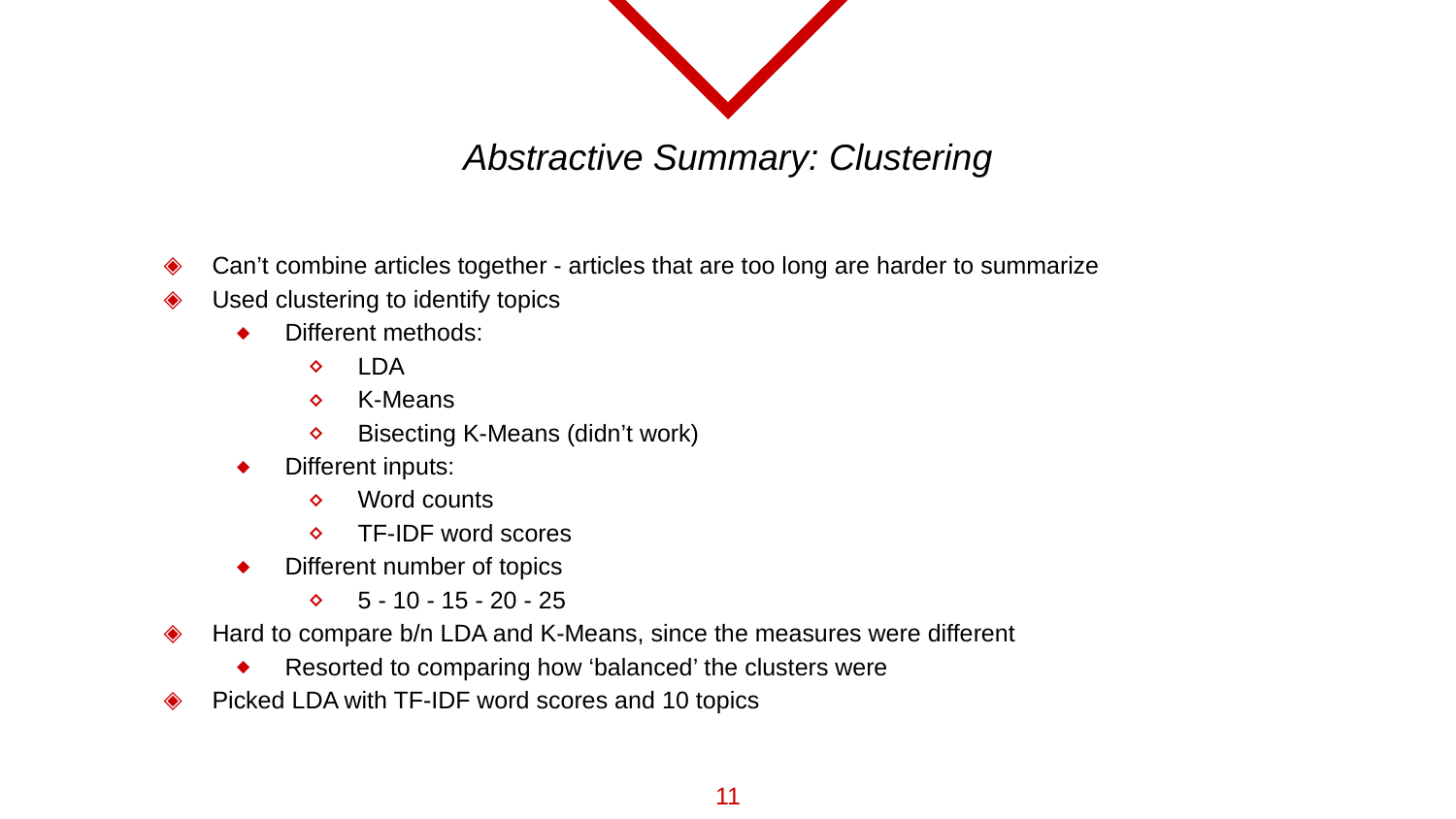

# Abstractive Summary: Clustering
Can’t combine articles together - articles that are too long are harder to summarize
Used clustering to identify topics
Different methods:
LDA
K-Means
Bisecting K-Means (didn’t work)
Different inputs:
Word counts
TF-IDF word scores
Different number of topics
5 - 10 - 15 - 20 - 25
Hard to compare b/n LDA and K-Means, since the measures were different
Resorted to comparing how ‘balanced’ the clusters were
Picked LDA with TF-IDF word scores and 10 topics

11